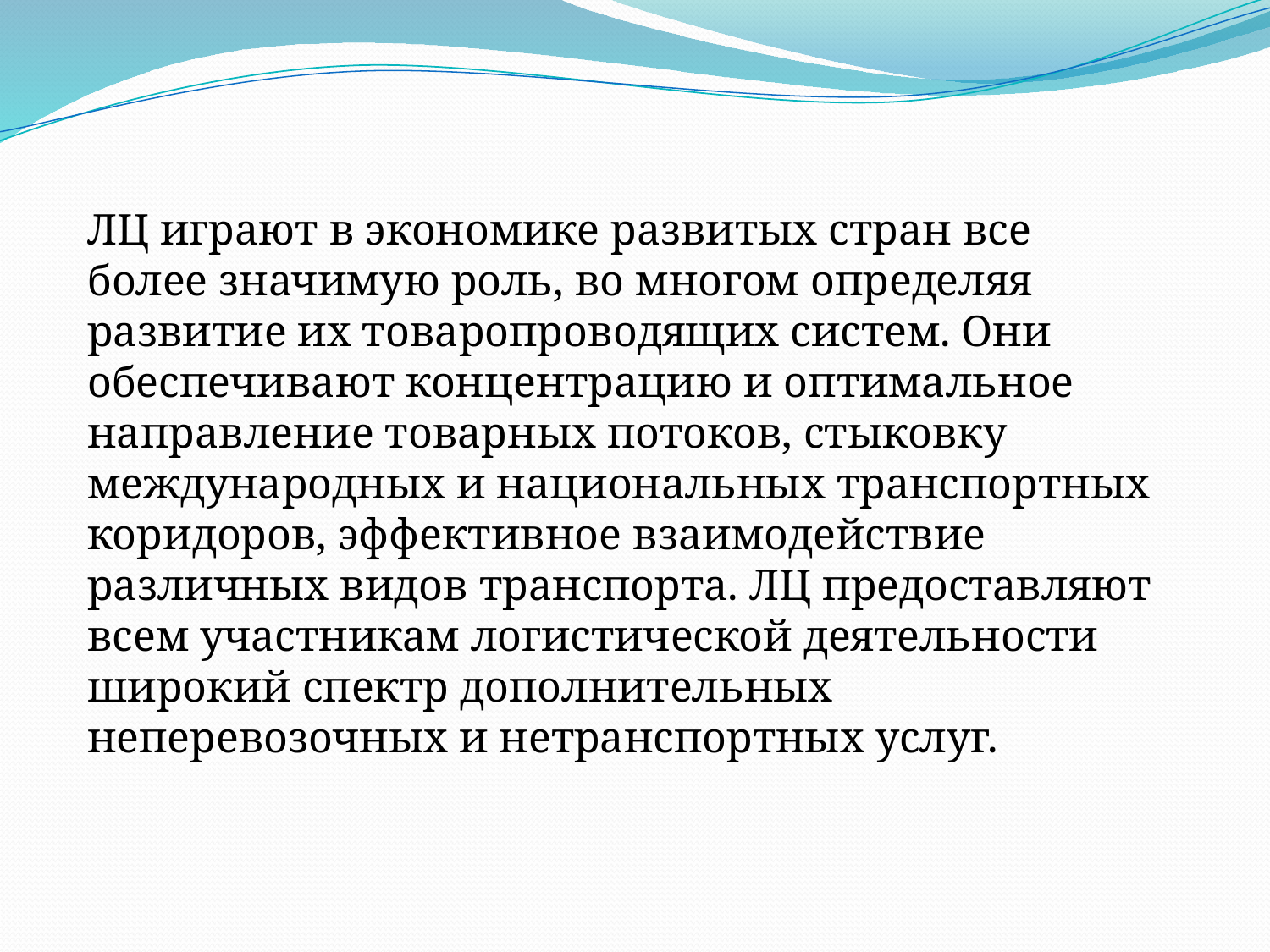

ЛЦ играют в экономике развитых стран все более значимую роль, во многом определяя развитие их товаропроводящих систем. Они обеспечивают концентрацию и оптимальное направление товарных потоков, стыковку международных и национальных транспортных коридоров, эффективное взаимодействие различных видов транспорта. ЛЦ предоставляют всем участникам логистической деятельности широкий спектр дополнительных неперевозочных и нетранспортных услуг.